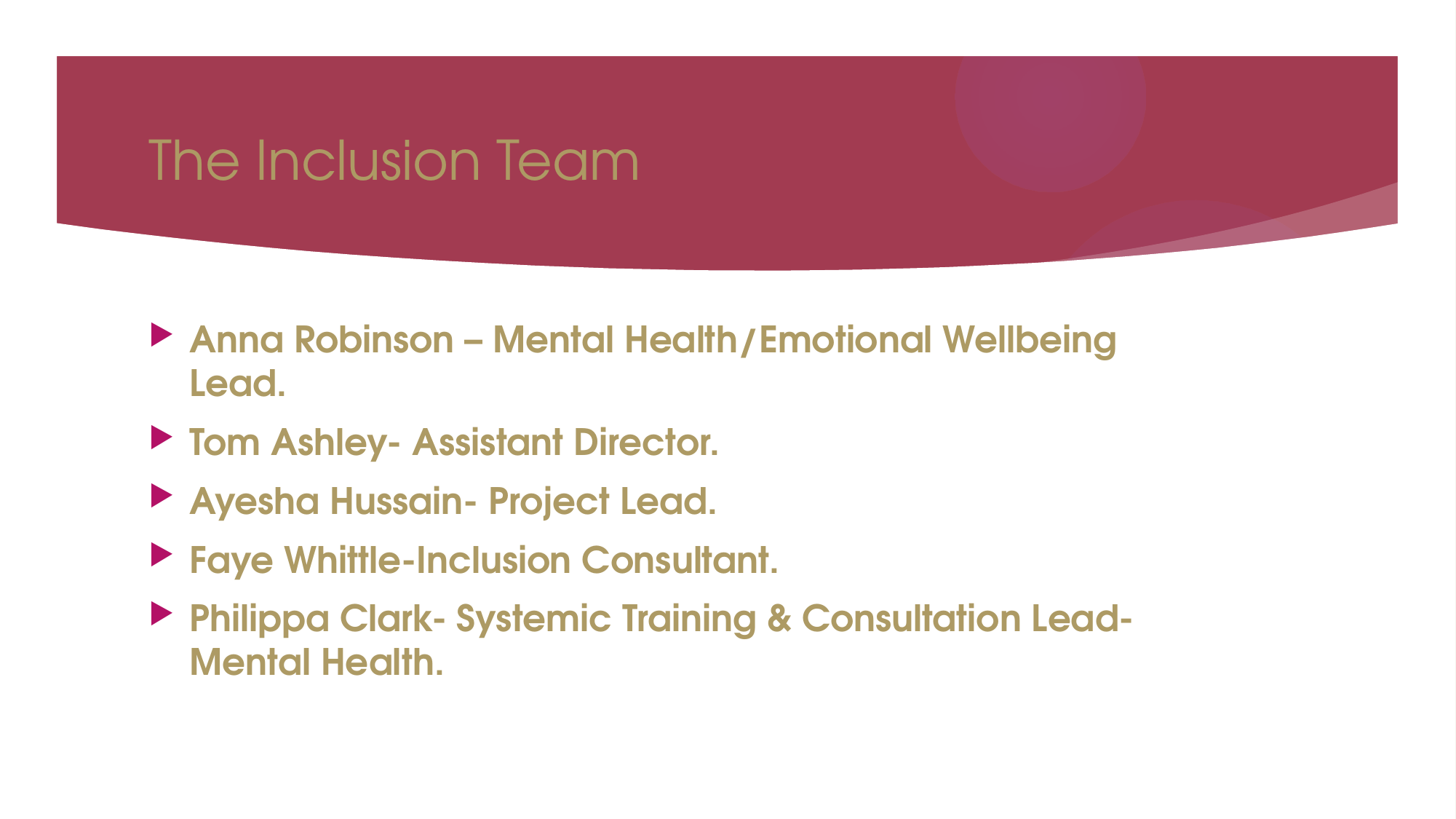

# The Inclusion Team
Anna Robinson – Mental Health/Emotional Wellbeing Lead.
Tom Ashley- Assistant Director.
Ayesha Hussain- Project Lead.
Faye Whittle-Inclusion Consultant.
Philippa Clark- Systemic Training & Consultation Lead-Mental Health.